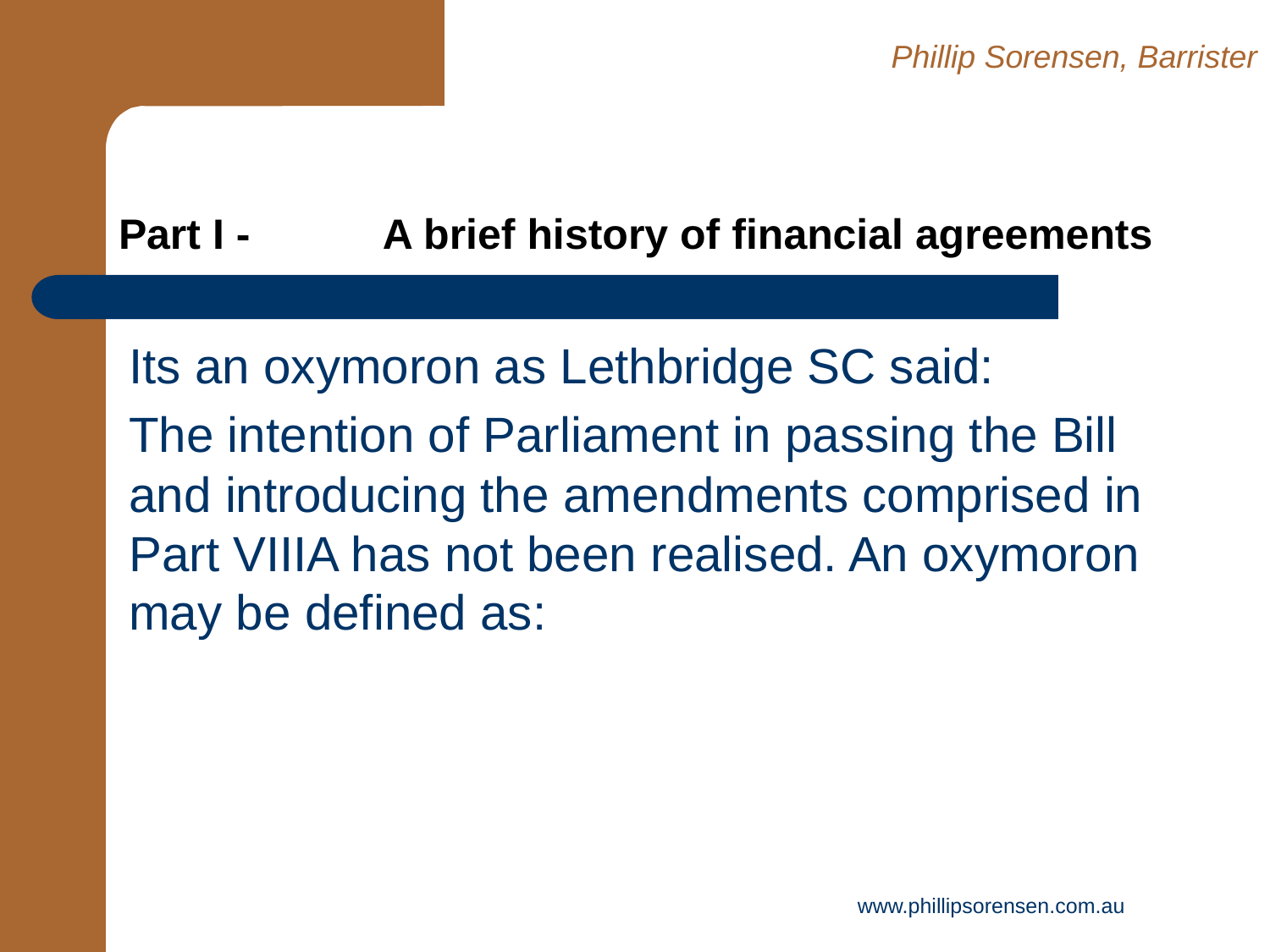

Phillip Sorensen, Barrister
# Part I -	 A brief history of financial agreements
Its an oxymoron as Lethbridge SC said:
The intention of Parliament in passing the Bill and introducing the amendments comprised in Part VIIIA has not been realised. An oxymoron may be defined as:

www.phillipsorensen.com.au